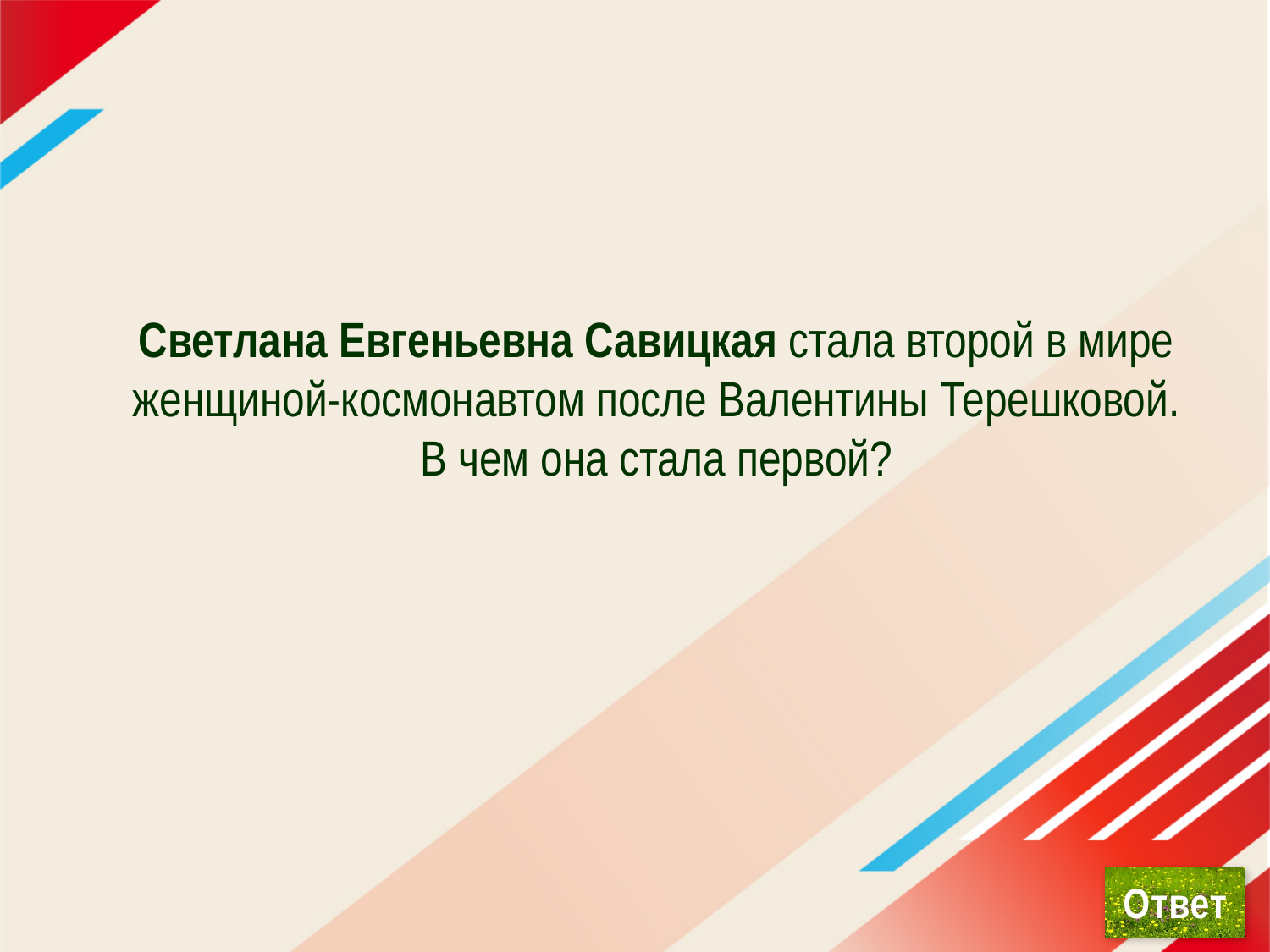

# Светлана Евгеньевна Савицкая стала второй в мире женщиной-космонавтом после Валентины Терешковой. В чем она стала первой?